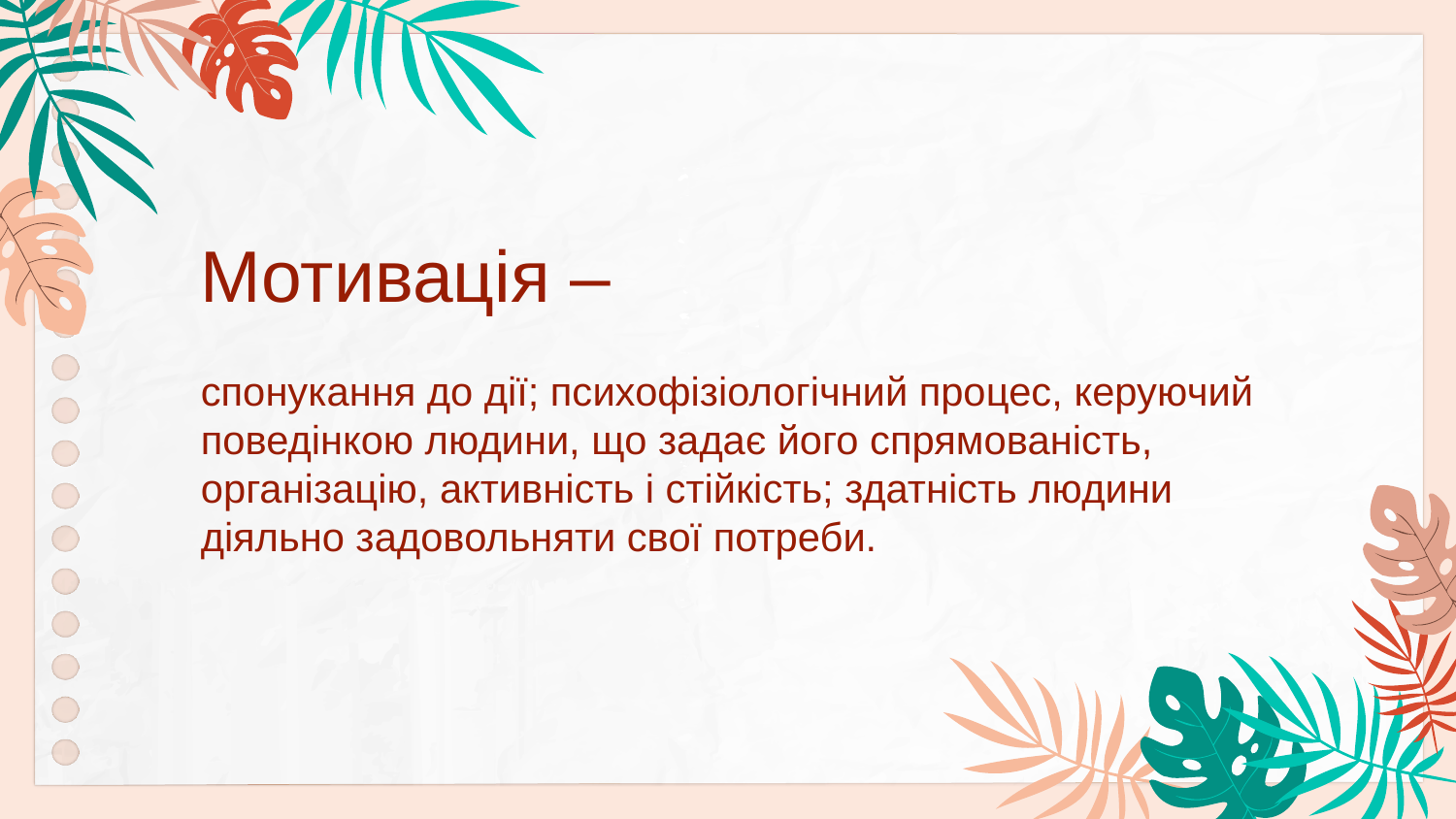

# Мотивація – спонукання до дії; психофізіологічний процес, керуючий поведінкою людини, що задає його спрямованість, організацію, активність і стійкість; здатність людини діяльно задовольняти свої потреби.